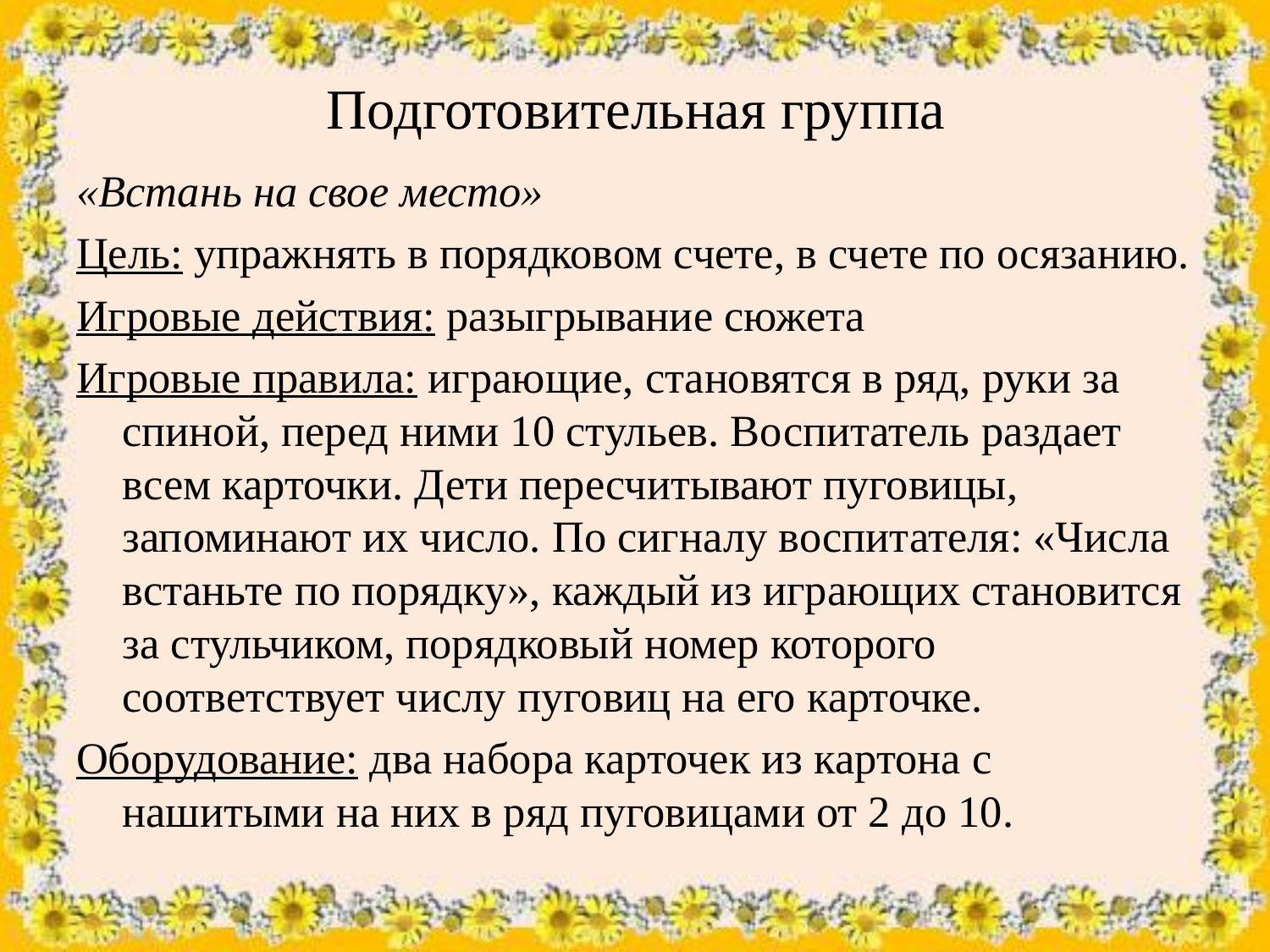

# Подготовительная группа
«Встань на свое место»
Цель: упражнять в порядковом счете, в счете по осязанию.
Игровые действия: разыгрывание сюжета
Игровые правила: играющие, становятся в ряд, руки за спиной, перед ними 10 стульев. Воспитатель раздает всем карточки. Дети пересчитывают пуговицы, запоминают их число. По сигналу воспитателя: «Числа встаньте по порядку», каждый из играющих становится за стульчиком, порядковый номер которого соответствует числу пуговиц на его карточке.
Оборудование: два набора карточек из картона с нашитыми на них в ряд пуговицами от 2 до 10.